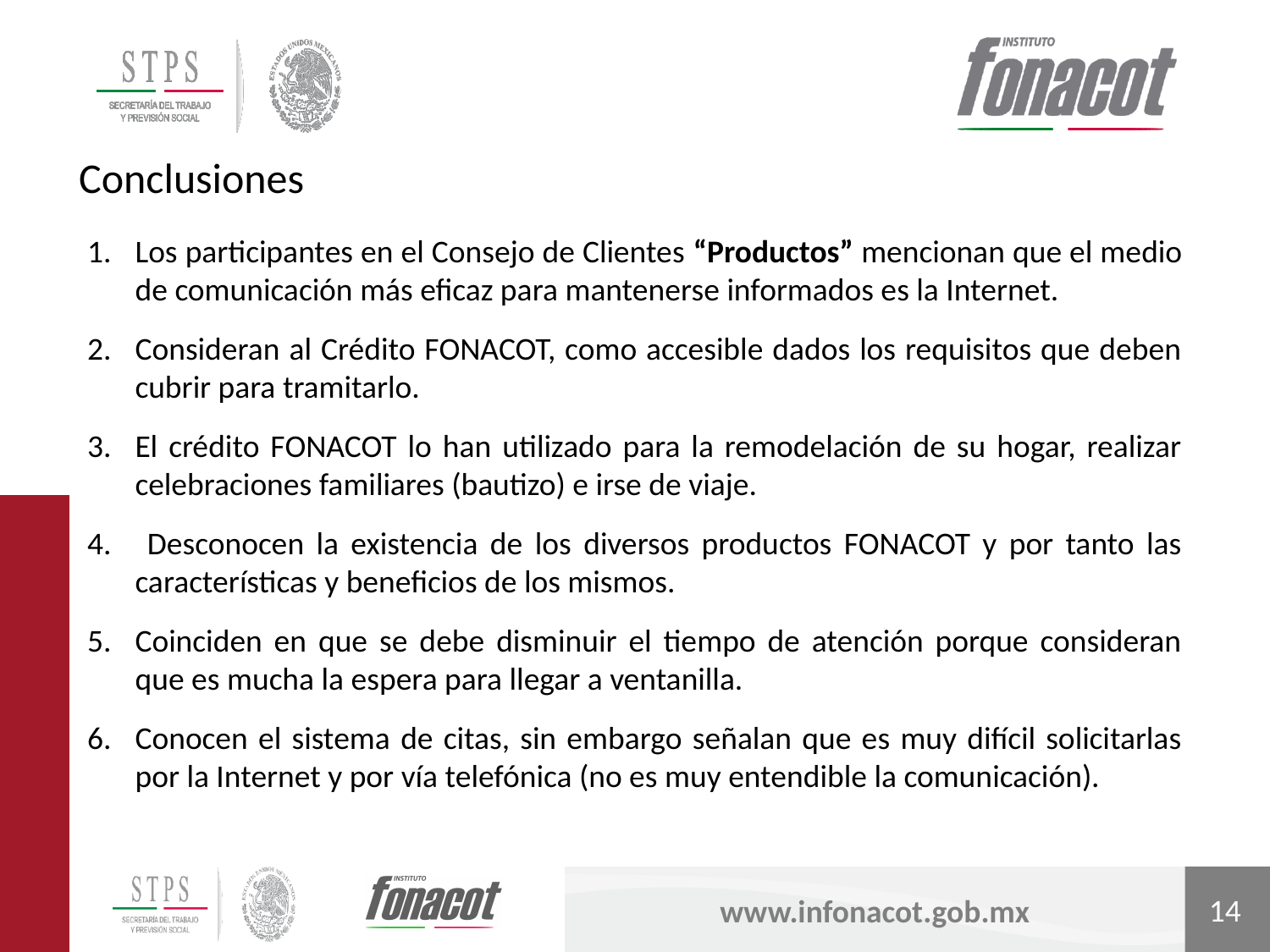

Conclusiones

Los participantes en el Consejo de Clientes “Productos” mencionan que el medio de comunicación más eficaz para mantenerse informados es la Internet.

Consideran al Crédito FONACOT, como accesible dados los requisitos que deben cubrir para tramitarlo.

El crédito FONACOT lo han utilizado para la remodelación de su hogar, realizar celebraciones familiares (bautizo) e irse de viaje.

 Desconocen la existencia de los diversos productos FONACOT y por tanto las características y beneficios de los mismos.

Coinciden en que se debe disminuir el tiempo de atención porque consideran que es mucha la espera para llegar a ventanilla.

Conocen el sistema de citas, sin embargo señalan que es muy difícil solicitarlas por la Internet y por vía telefónica (no es muy entendible la comunicación).

14